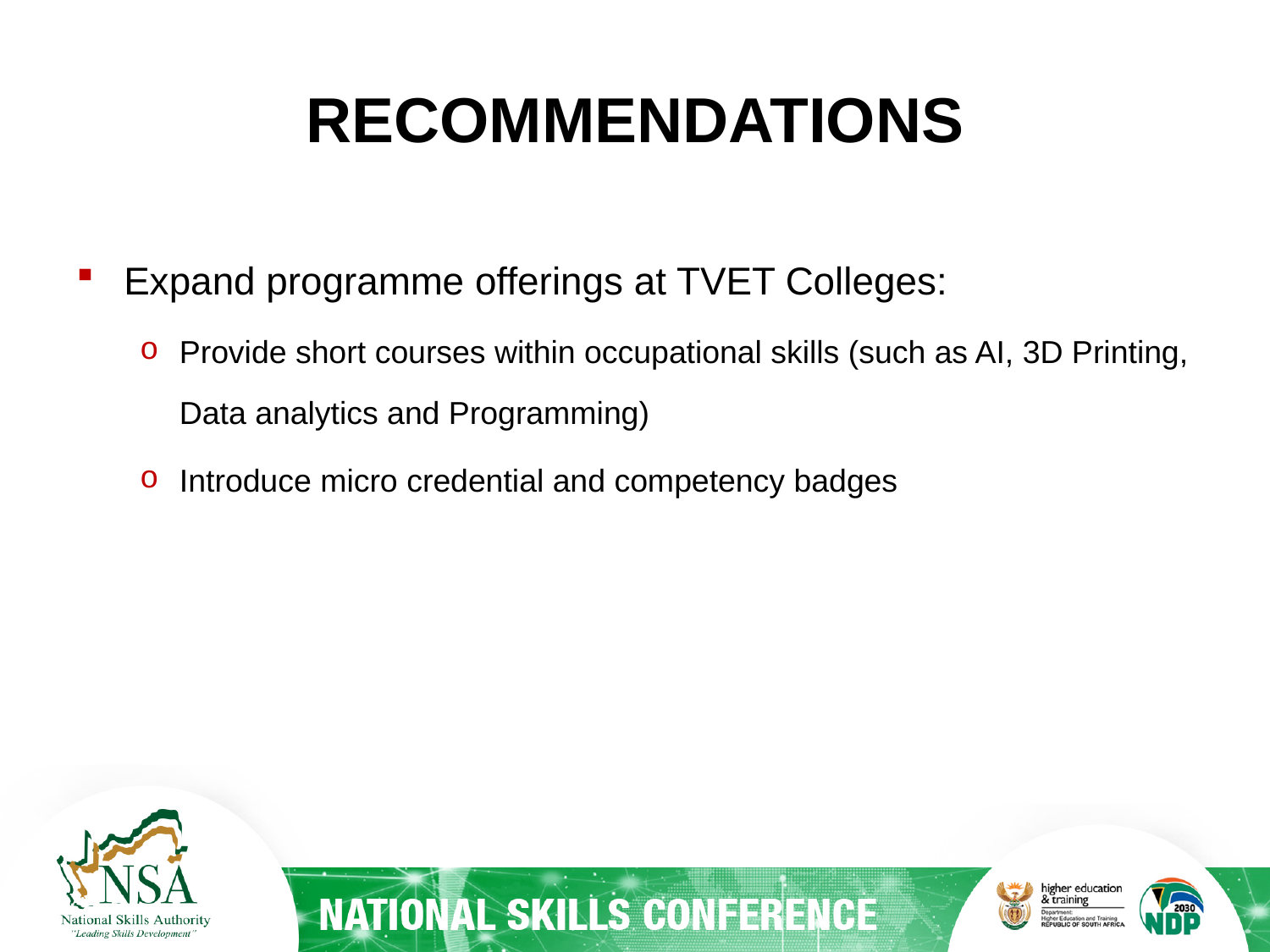

# RECOMMENDATIONS
Expand programme offerings at TVET Colleges:
Provide short courses within occupational skills (such as AI, 3D Printing, Data analytics and Programming)
Introduce micro credential and competency badges